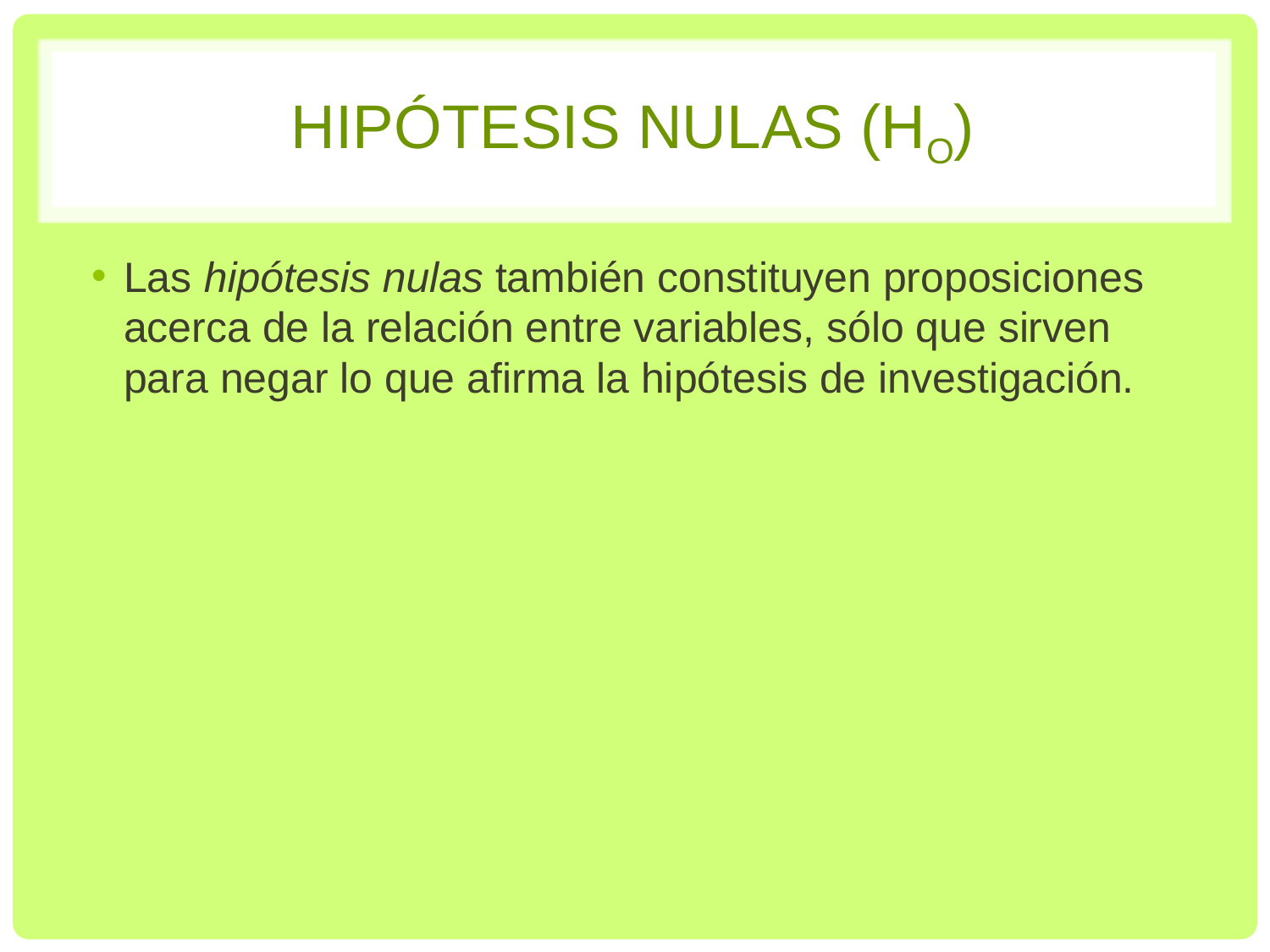

# Hipótesis nulas (Ho)
Las hipótesis nulas también constituyen proposiciones acerca de la relación entre variables, sólo que sirven para negar lo que afirma la hipótesis de investigación.